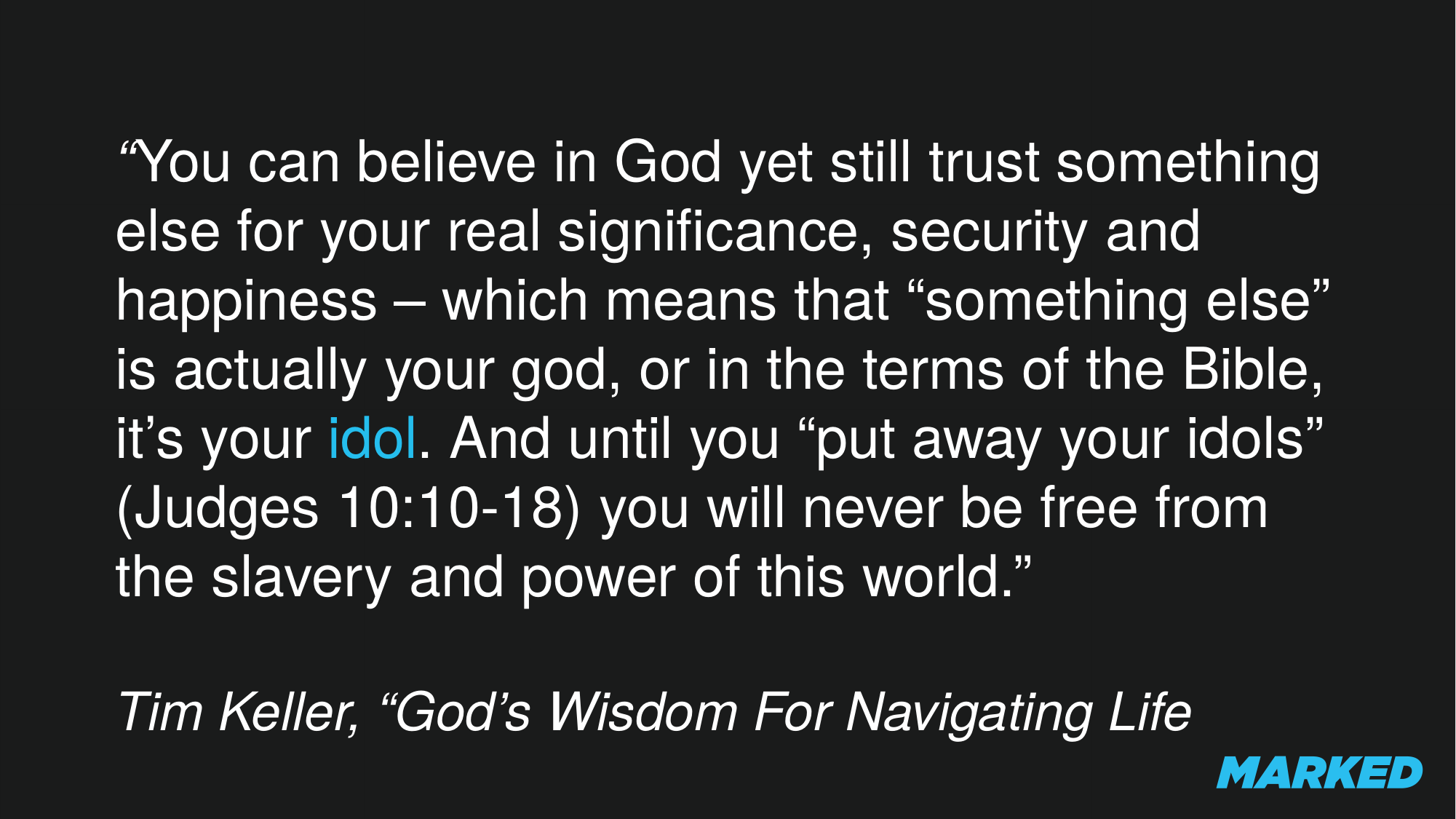

“You can believe in God yet still trust something else for your real significance, security and happiness – which means that “something else” is actually your god, or in the terms of the Bible, it’s your idol. And until you “put away your idols” (Judges 10:10-18) you will never be free from the slavery and power of this world.”

Tim Keller, “God’s Wisdom For Navigating Life